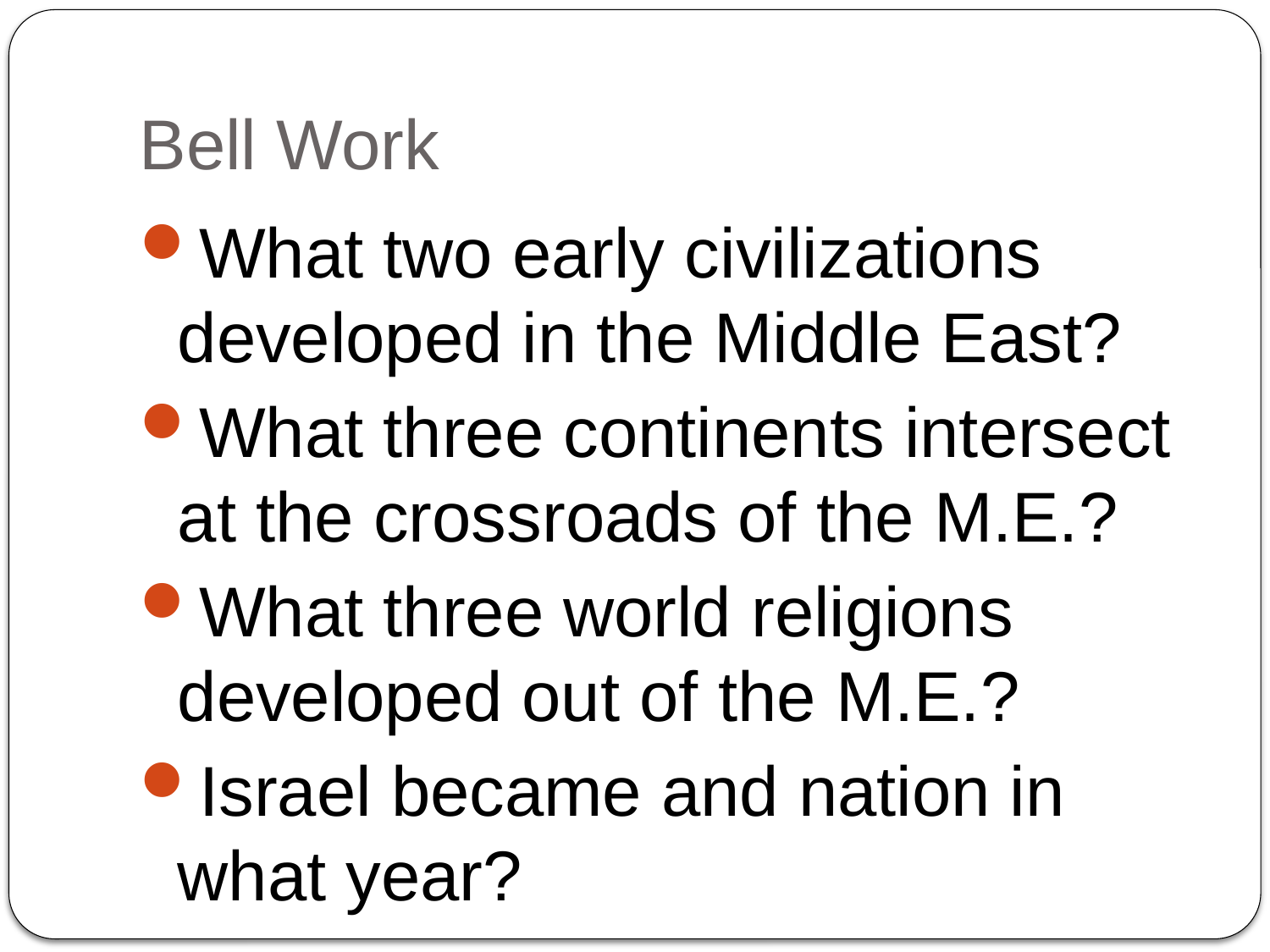

# Bell Work
What two early civilizations developed in the Middle East?
What three continents intersect at the crossroads of the M.E.?
What three world religions developed out of the M.E.?
Israel became and nation in what year?